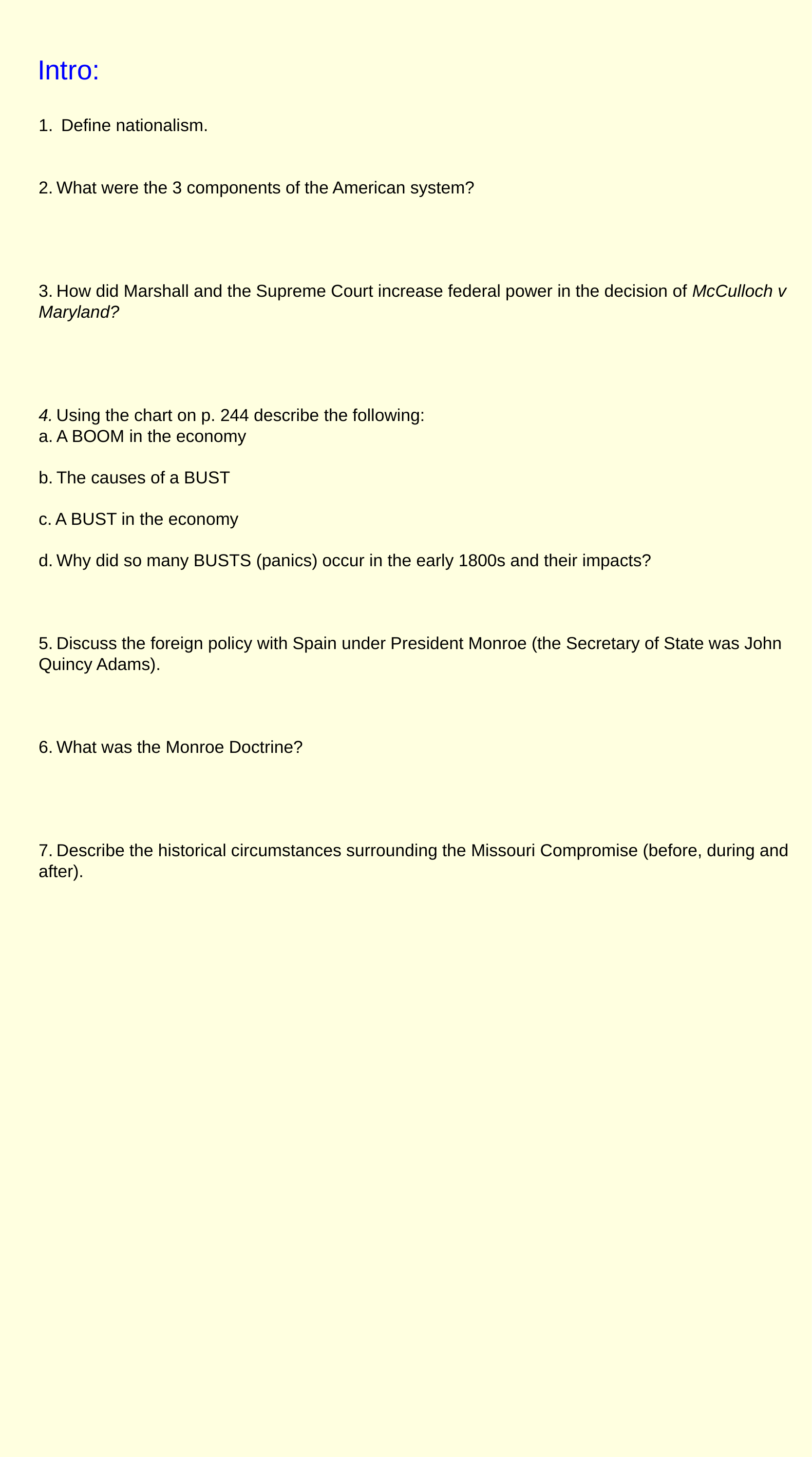

Intro:
1.  Define nationalism.

2. What were the 3 components of the American system?

3. How did Marshall and the Supreme Court increase federal power in the  decision of McCulloch v Maryland?

4. Using the chart on p. 244 describe the following:
a. A BOOM in the economy

b. The causes of a BUST

c. A BUST in the economy

d. Why did so many BUSTS (panics) occur in the early 1800s and their  impacts?

5. Discuss the foreign policy with Spain under President Monroe (the  Secretary of State was John Quincy Adams).

6. What was the Monroe Doctrine?

7. Describe the historical circumstances surrounding the Missouri  Compromise (before, during and after).